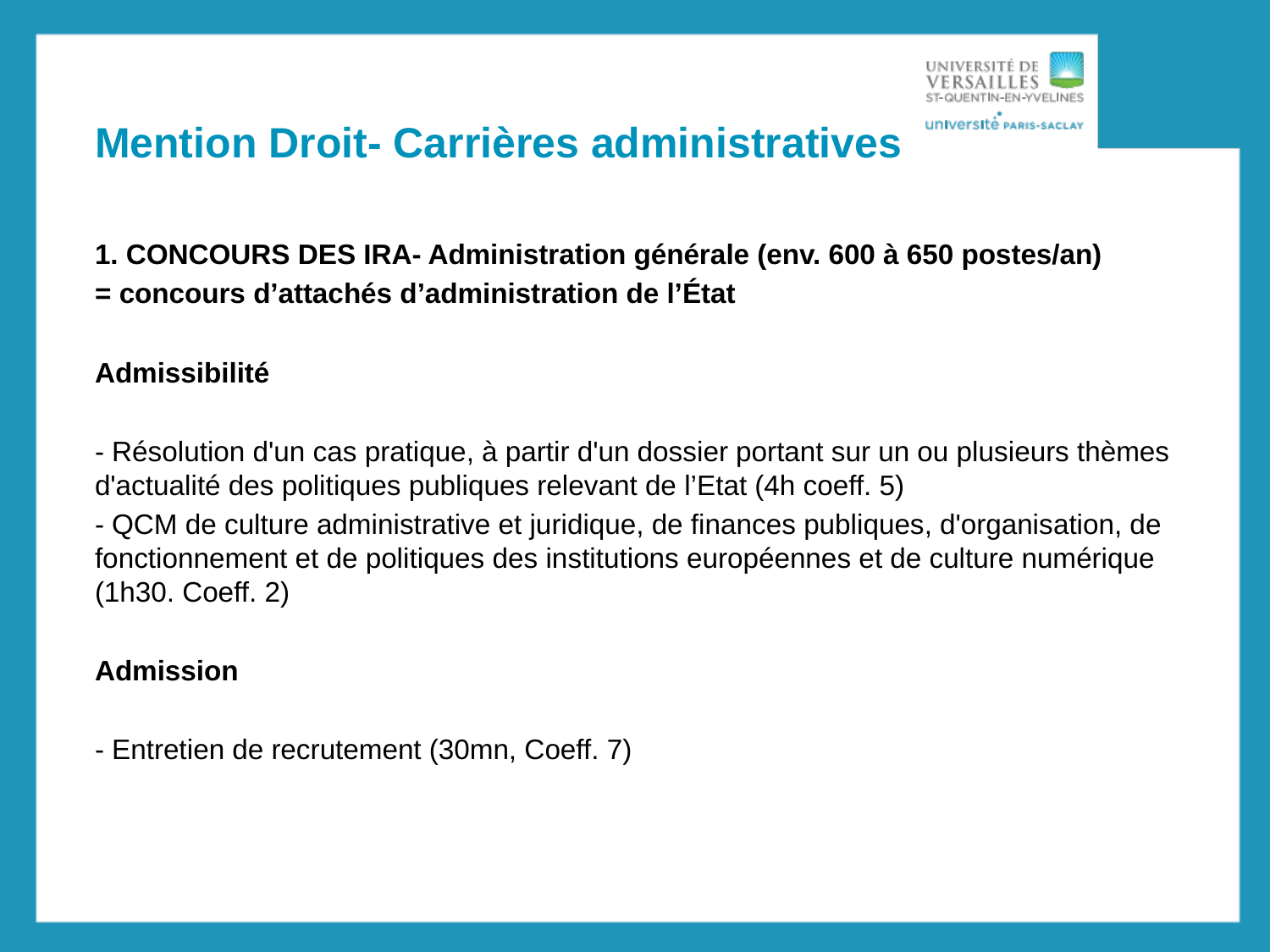

# Mention Droit- Carrières administratives
1. CONCOURS DES IRA- Administration générale (env. 600 à 650 postes/an)
= concours d’attachés d’administration de l’État

Admissibilité

- Résolution d'un cas pratique, à partir d'un dossier portant sur un ou plusieurs thèmes d'actualité des politiques publiques relevant de l’Etat (4h coeff. 5)
- QCM de culture administrative et juridique, de finances publiques, d'organisation, de fonctionnement et de politiques des institutions européennes et de culture numérique (1h30. Coeff. 2)

Admission

- Entretien de recrutement (30mn, Coeff. 7)